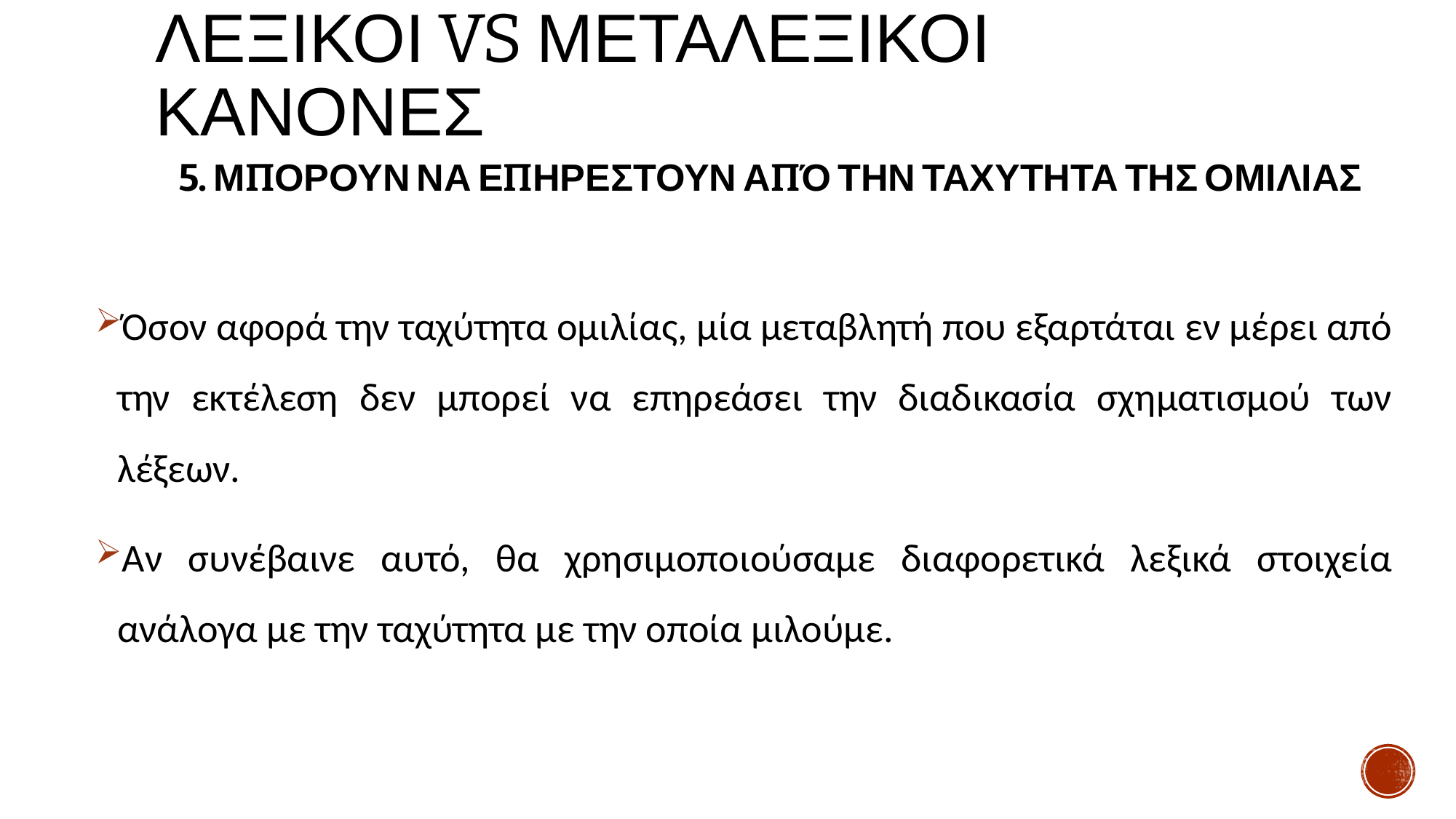

# ΛΕΞΙΚΟΙ vs Μεταλεξικοι κανονεσ
5. ΜΠΟΡΟΥΝ ΝΑ ΕΠΗΡΕΣΤΟΥΝ ΑΠΌ ΤΗΝ ΤΑΧΥΤΗΤΑ ΤΗΣ ΟΜΙΛΙΑΣ

Όσον αφορά την ταχύτητα ομιλίας, μία μεταβλητή που εξαρτάται εν μέρει από την εκτέλεση δεν μπορεί να επηρεάσει την διαδικασία σχηματισμού των λέξεων.
Αν συνέβαινε αυτό, θα χρησιμοποιούσαμε διαφορετικά λεξικά στοιχεία ανάλογα με την ταχύτητα με την οποία μιλούμε.